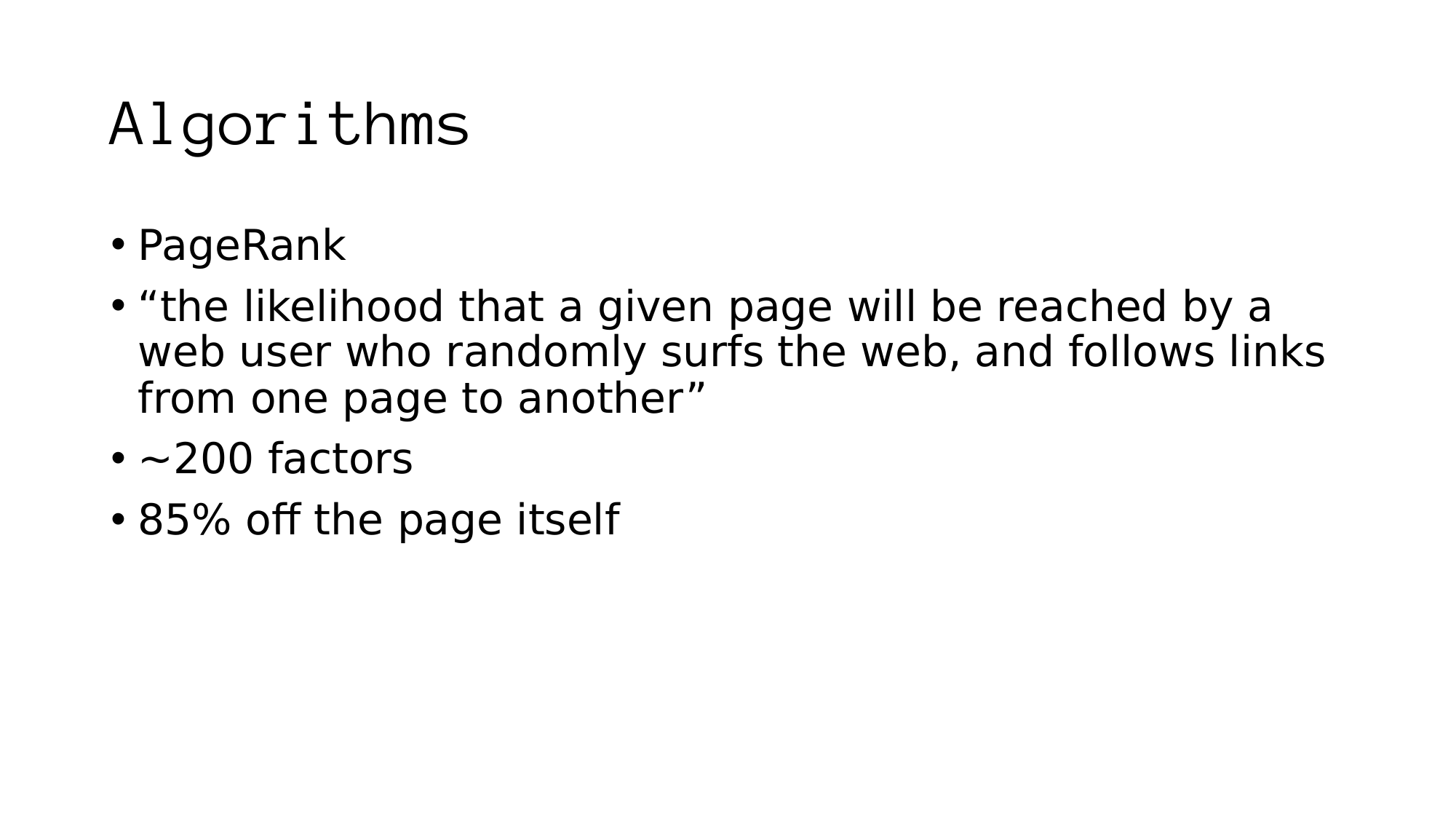

# Algorithms
PageRank
“the likelihood that a given page will be reached by a web user who randomly surfs the web, and follows links from one page to another”
~200 factors
85% off the page itself